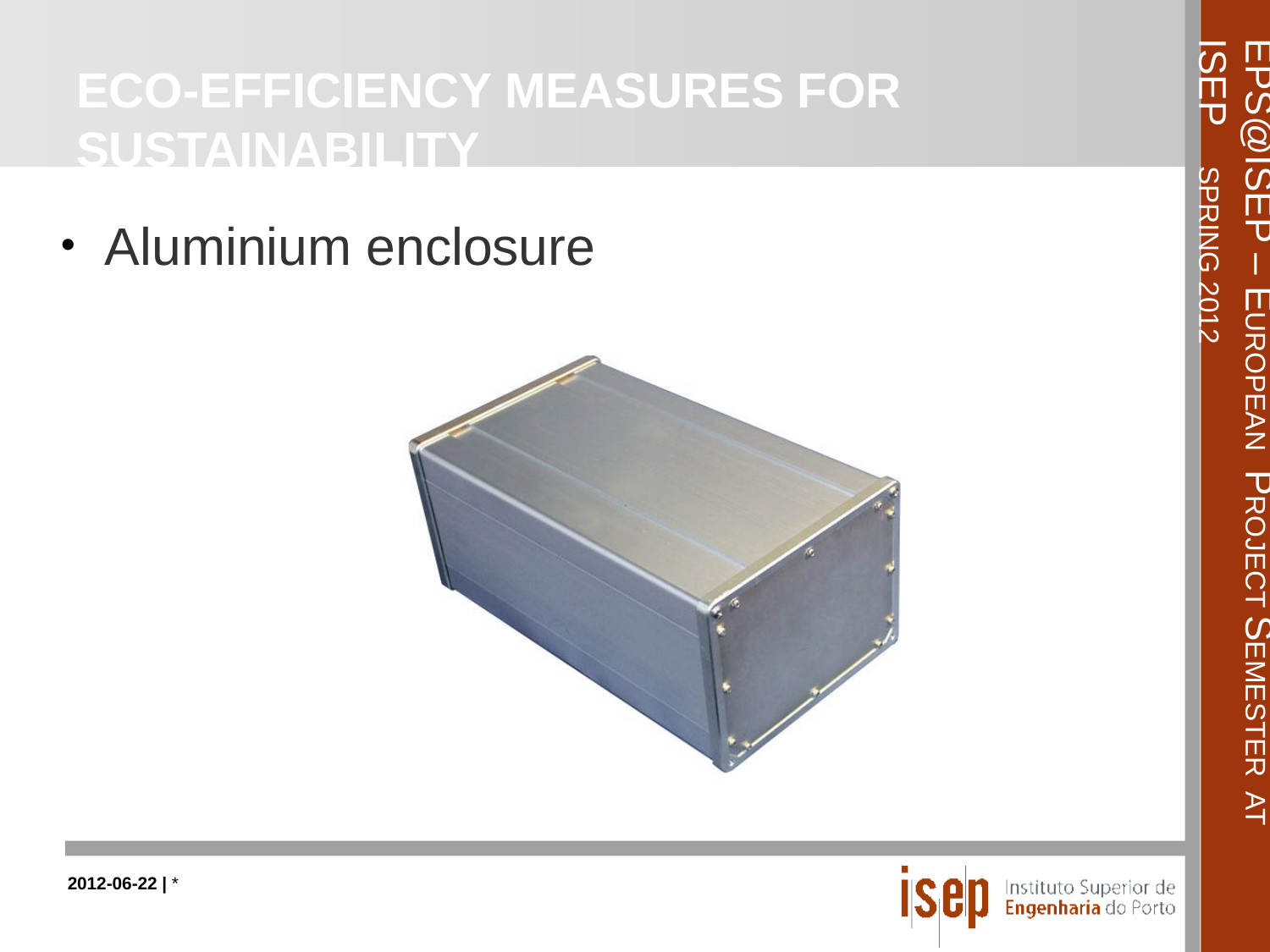

# Eco-efficiency measures for sustainability
Aluminium enclosure